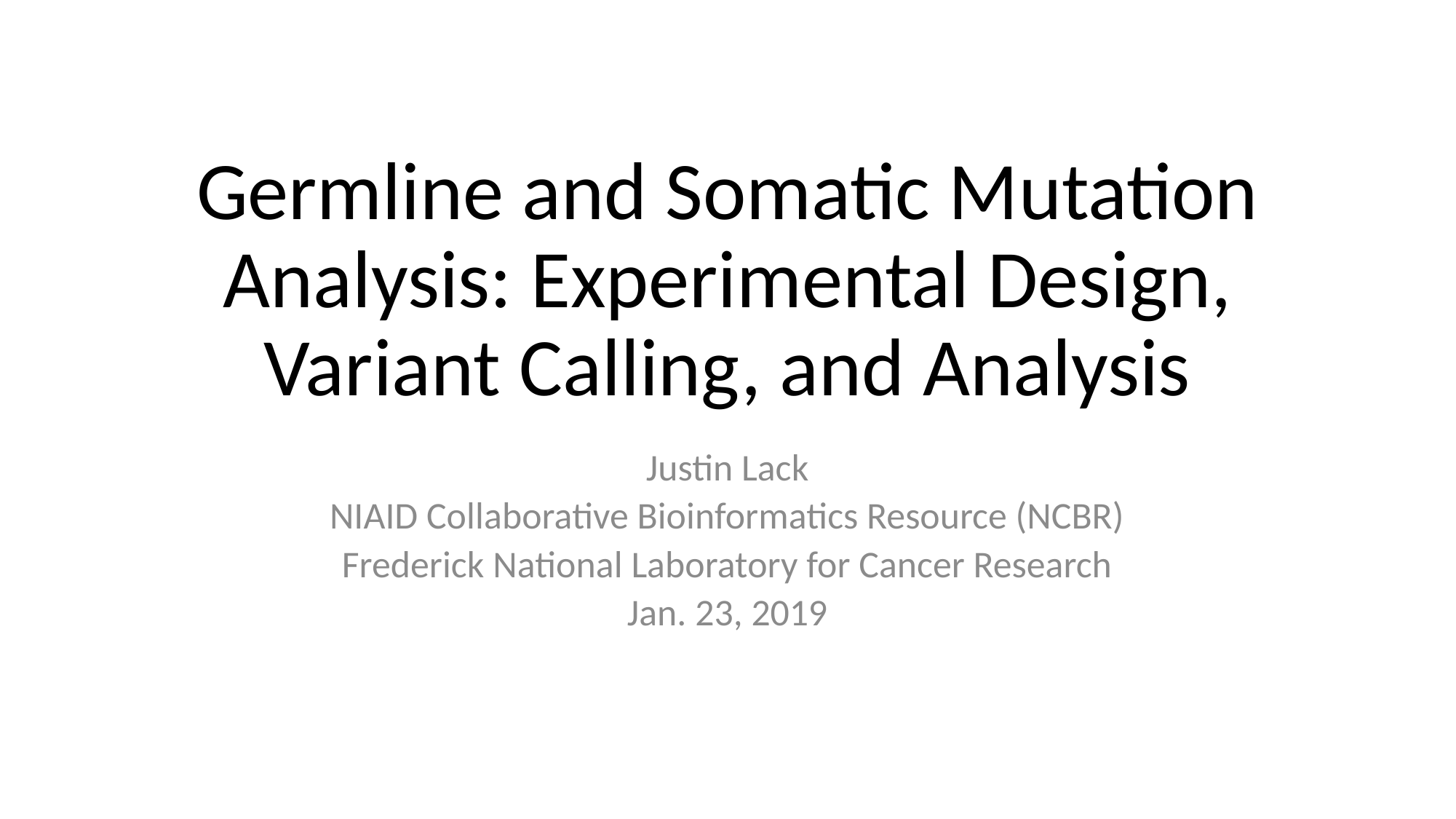

# Germline and Somatic Mutation Analysis: Experimental Design, Variant Calling, and Analysis
Justin Lack
NIAID Collaborative Bioinformatics Resource (NCBR)
Frederick National Laboratory for Cancer Research
Jan. 23, 2019